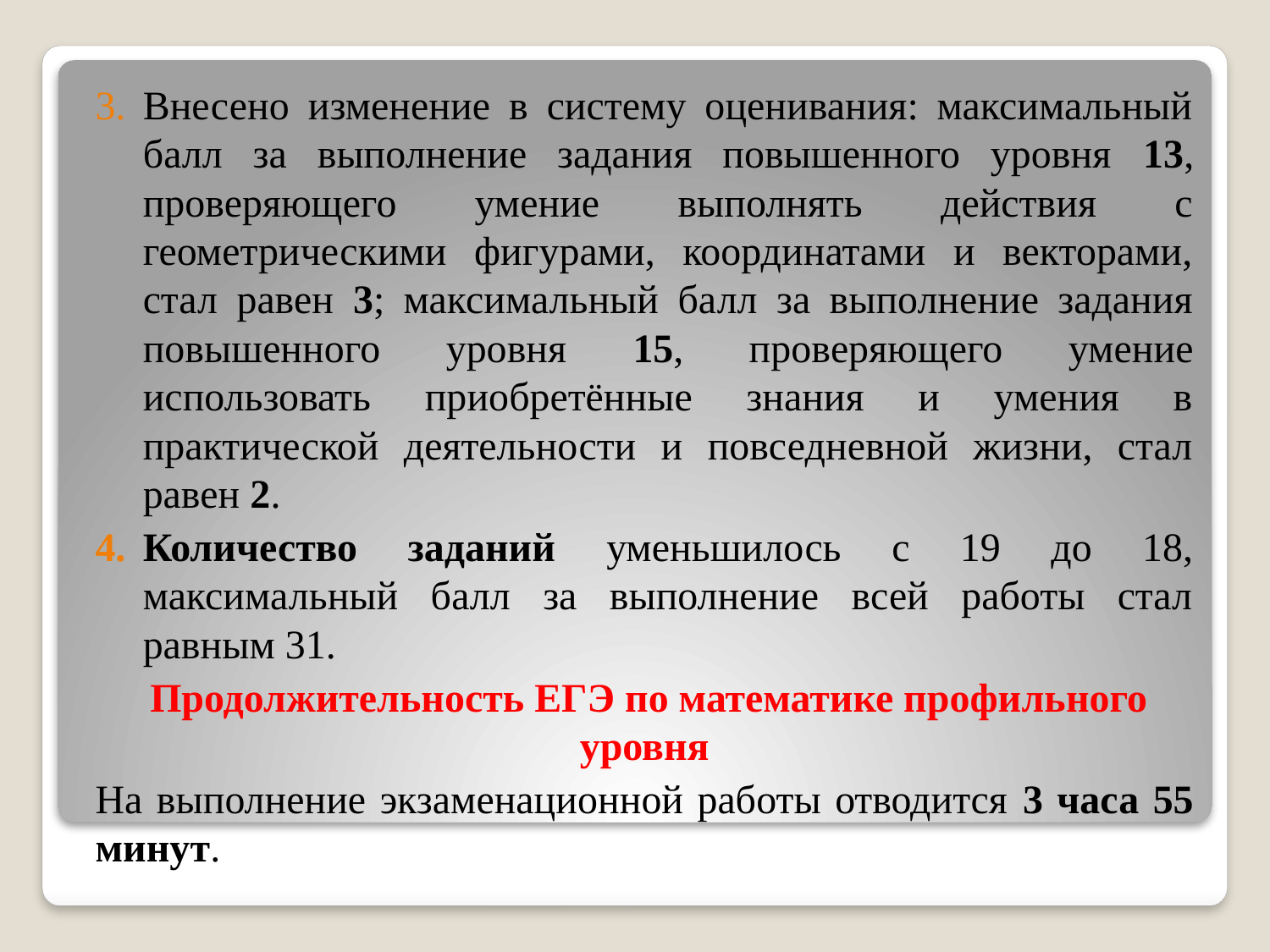

Внесено изменение в систему оценивания: максимальный балл за выполнение задания повышенного уровня 13, проверяющего умение выполнять действия с геометрическими фигурами, координатами и векторами, стал равен 3; максимальный балл за выполнение задания повышенного уровня 15, проверяющего умение использовать приобретённые знания и умения в практической деятельности и повседневной жизни, стал равен 2.
Количество заданий уменьшилось с 19 до 18, максимальный балл за выполнение всей работы стал равным 31.
 Продолжительность ЕГЭ по математике профильного уровня
На выполнение экзаменационной работы отводится 3 часа 55 минут.